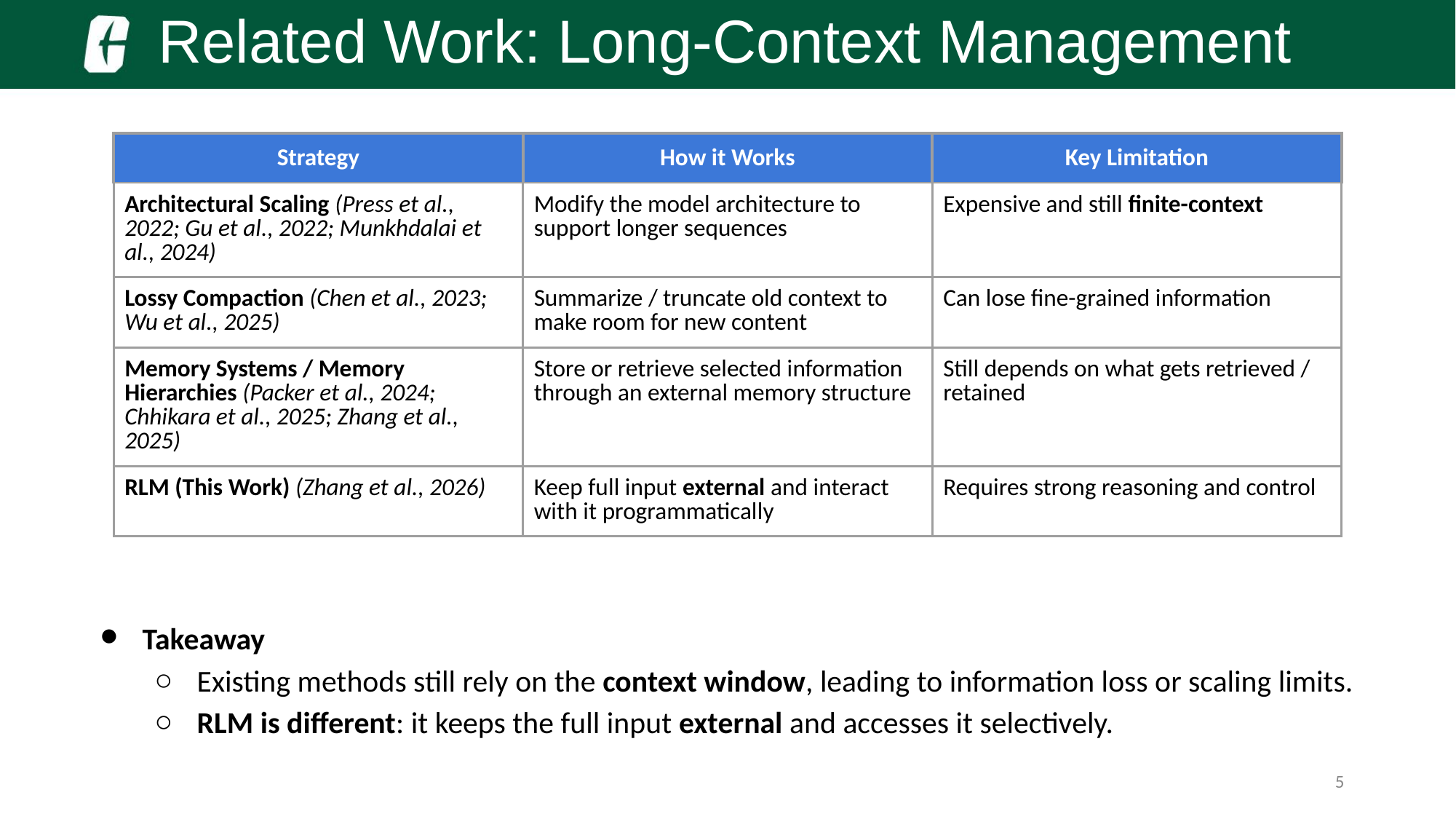

Related Work: Long-Context Management
| Strategy | How it Works | Key Limitation |
| --- | --- | --- |
| Architectural Scaling (Press et al., 2022; Gu et al., 2022; Munkhdalai et al., 2024) | Modify the model architecture to support longer sequences | Expensive and still finite-context |
| Lossy Compaction (Chen et al., 2023; Wu et al., 2025) | Summarize / truncate old context to make room for new content | Can lose fine-grained information |
| Memory Systems / Memory Hierarchies (Packer et al., 2024; Chhikara et al., 2025; Zhang et al., 2025) | Store or retrieve selected information through an external memory structure | Still depends on what gets retrieved / retained |
| RLM (This Work) (Zhang et al., 2026) | Keep full input external and interact with it programmatically | Requires strong reasoning and control |
Takeaway
Existing methods still rely on the context window, leading to information loss or scaling limits.
RLM is different: it keeps the full input external and accesses it selectively.
5